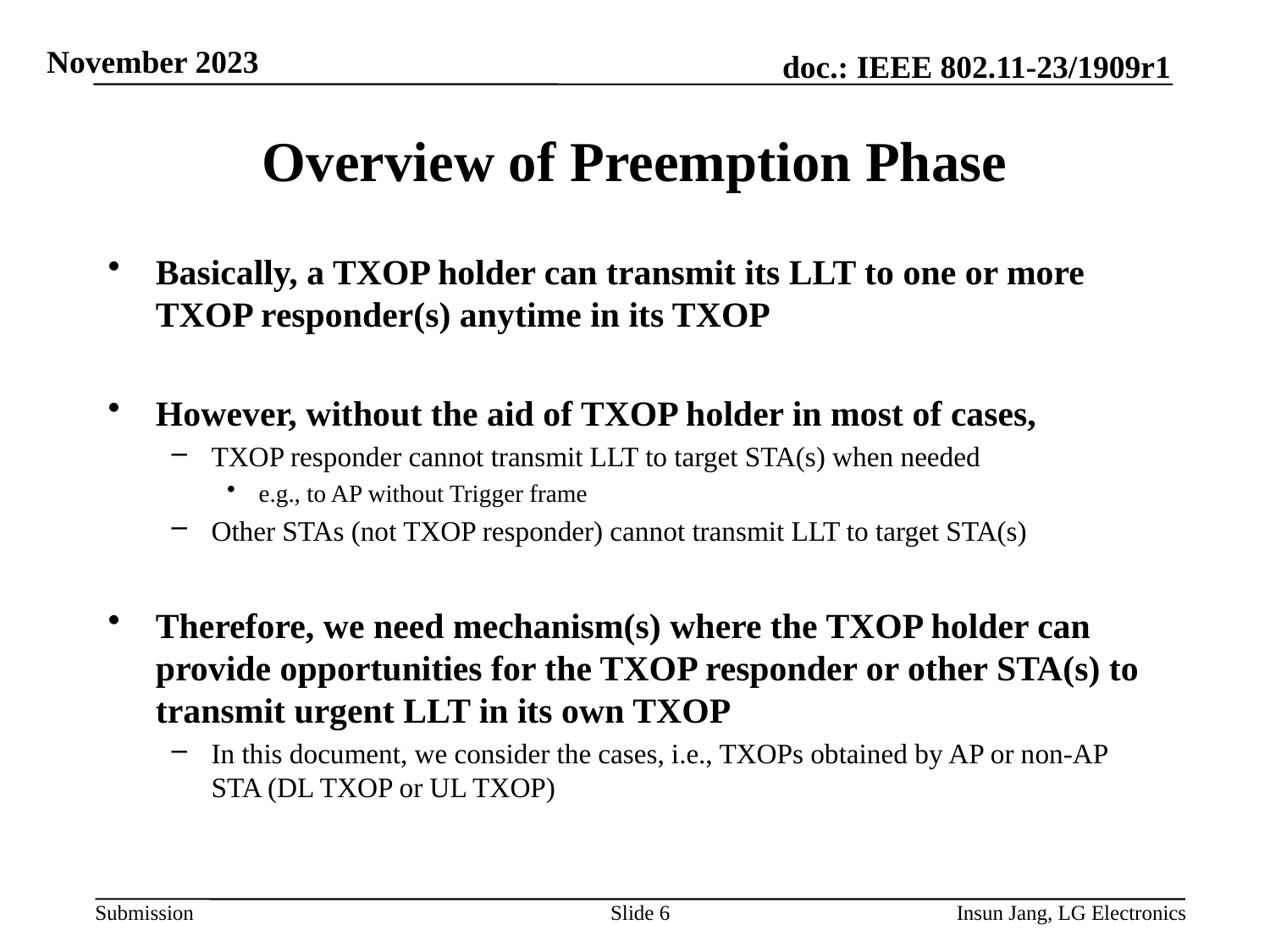

# Overview of Preemption Phase
Basically, a TXOP holder can transmit its LLT to one or more TXOP responder(s) anytime in its TXOP

However, without the aid of TXOP holder in most of cases,
TXOP responder cannot transmit LLT to target STA(s) when needed
e.g., to AP without Trigger frame
Other STAs (not TXOP responder) cannot transmit LLT to target STA(s)

Therefore, we need mechanism(s) where the TXOP holder can provide opportunities for the TXOP responder or other STA(s) to transmit urgent LLT in its own TXOP
In this document, we consider the cases, i.e., TXOPs obtained by AP or non-AP STA (DL TXOP or UL TXOP)
Slide 6
Insun Jang, LG Electronics